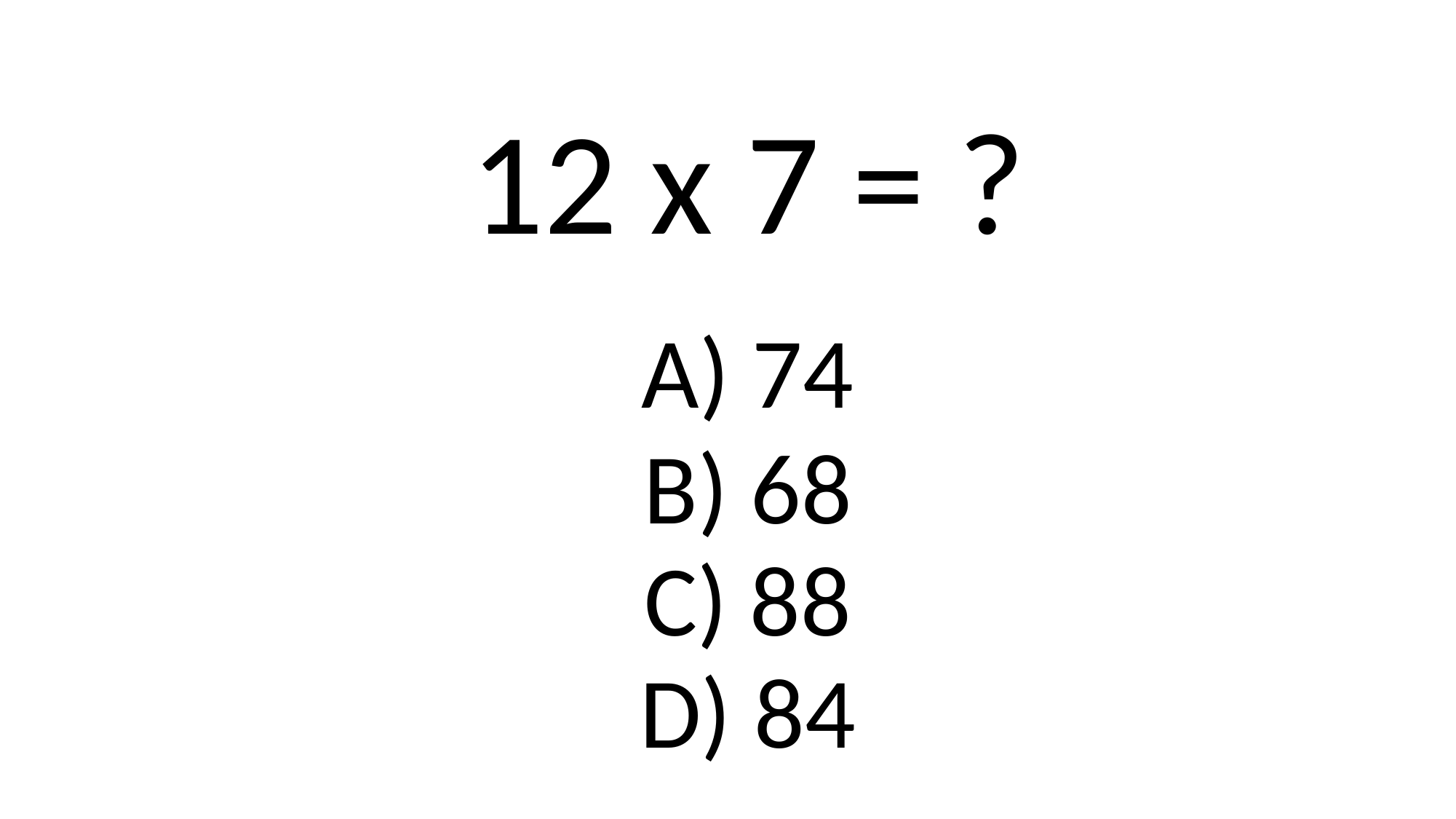

12 x 7 = ?
A) 74
B) 68
C) 88
D) 84